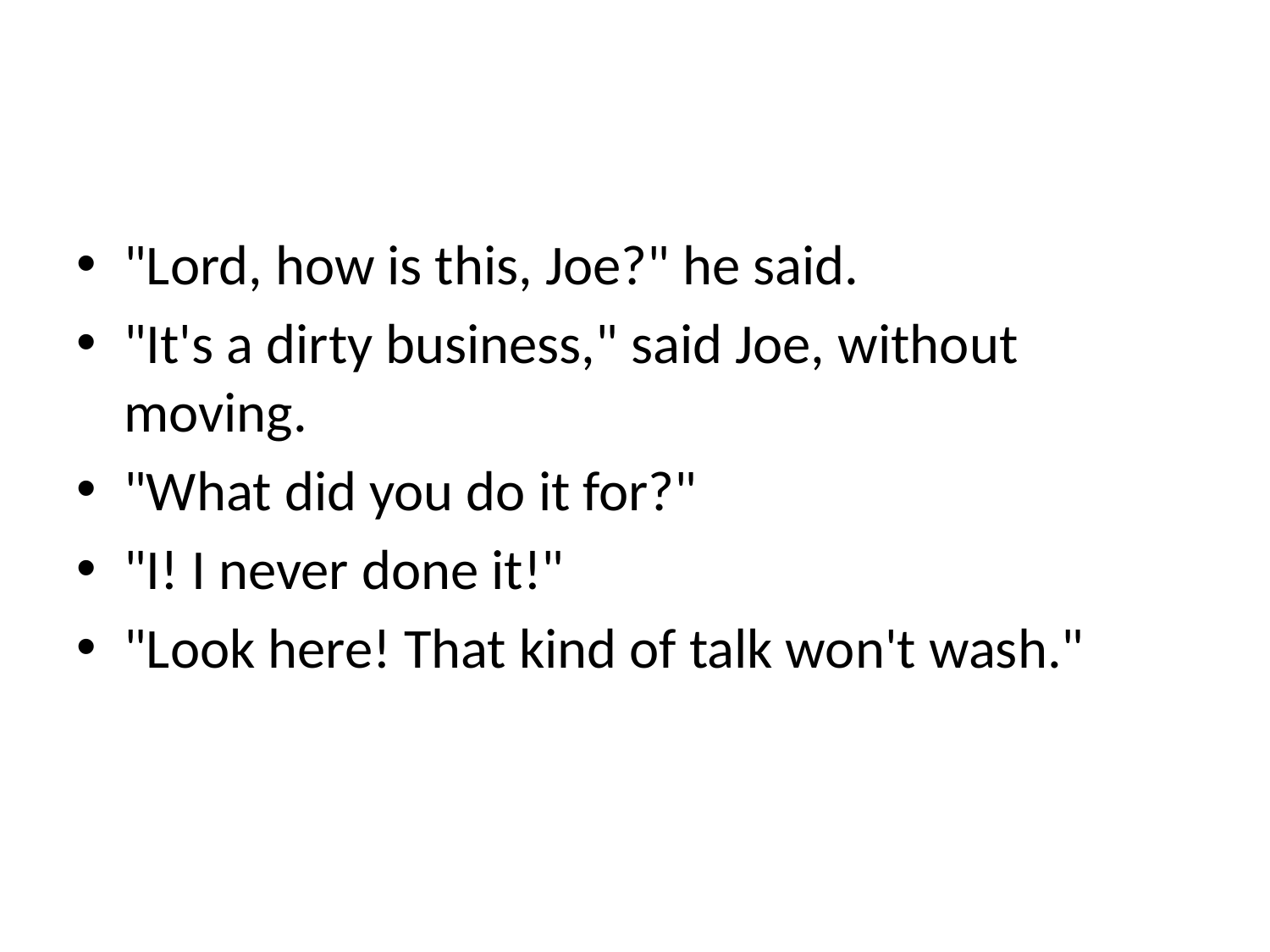

#
"Lord, how is this, Joe?" he said.
"It's a dirty business," said Joe, without moving.
"What did you do it for?"
"I! I never done it!"
"Look here! That kind of talk won't wash."